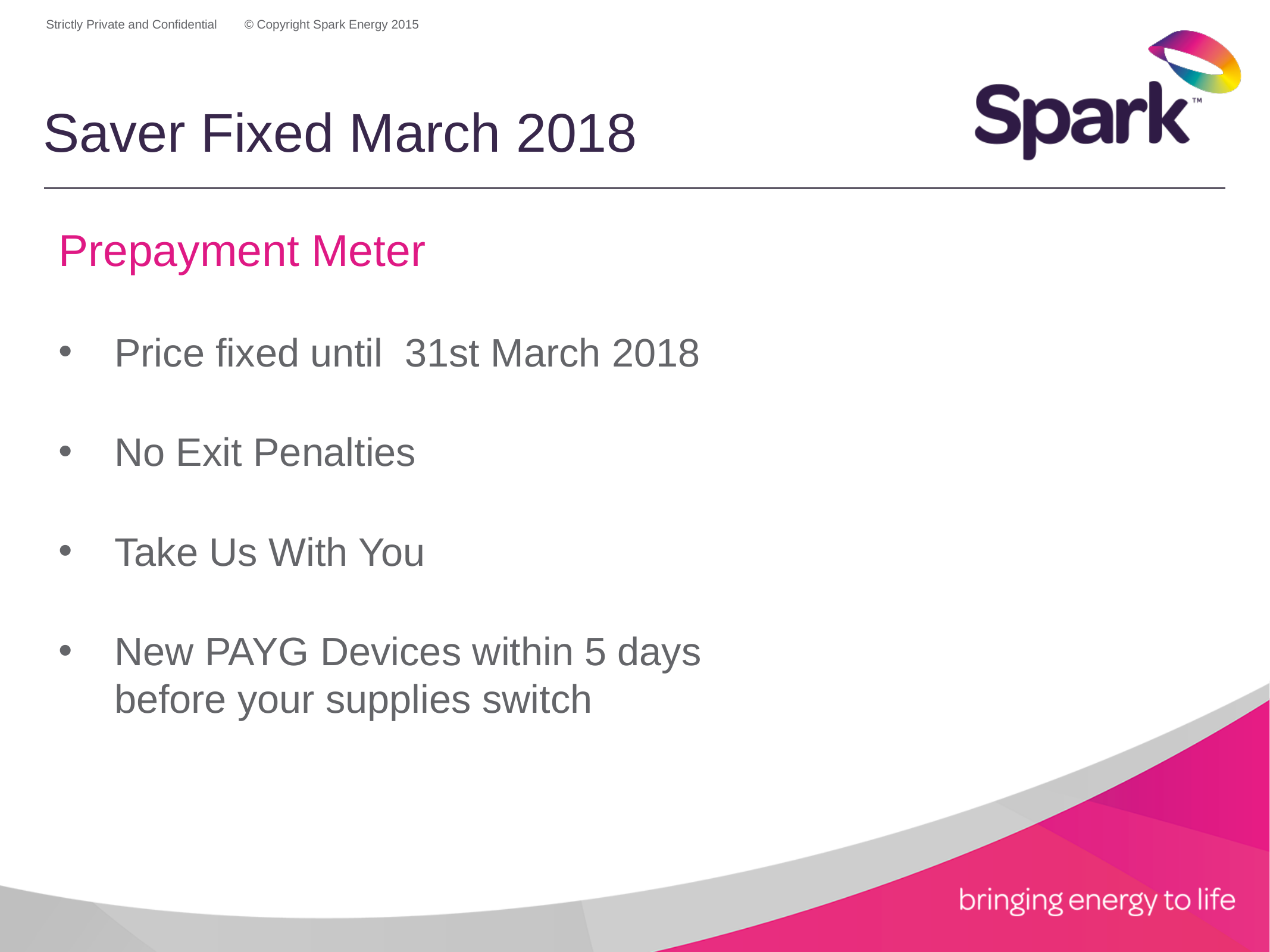

Strictly Private and Confidential        © Copyright Spark Energy 2015
Saver Fixed March 2018
Prepayment Meter
Price fixed until  31st March 2018
No Exit Penalties
Take Us With You
New PAYG Devices within 5 days before your supplies switch